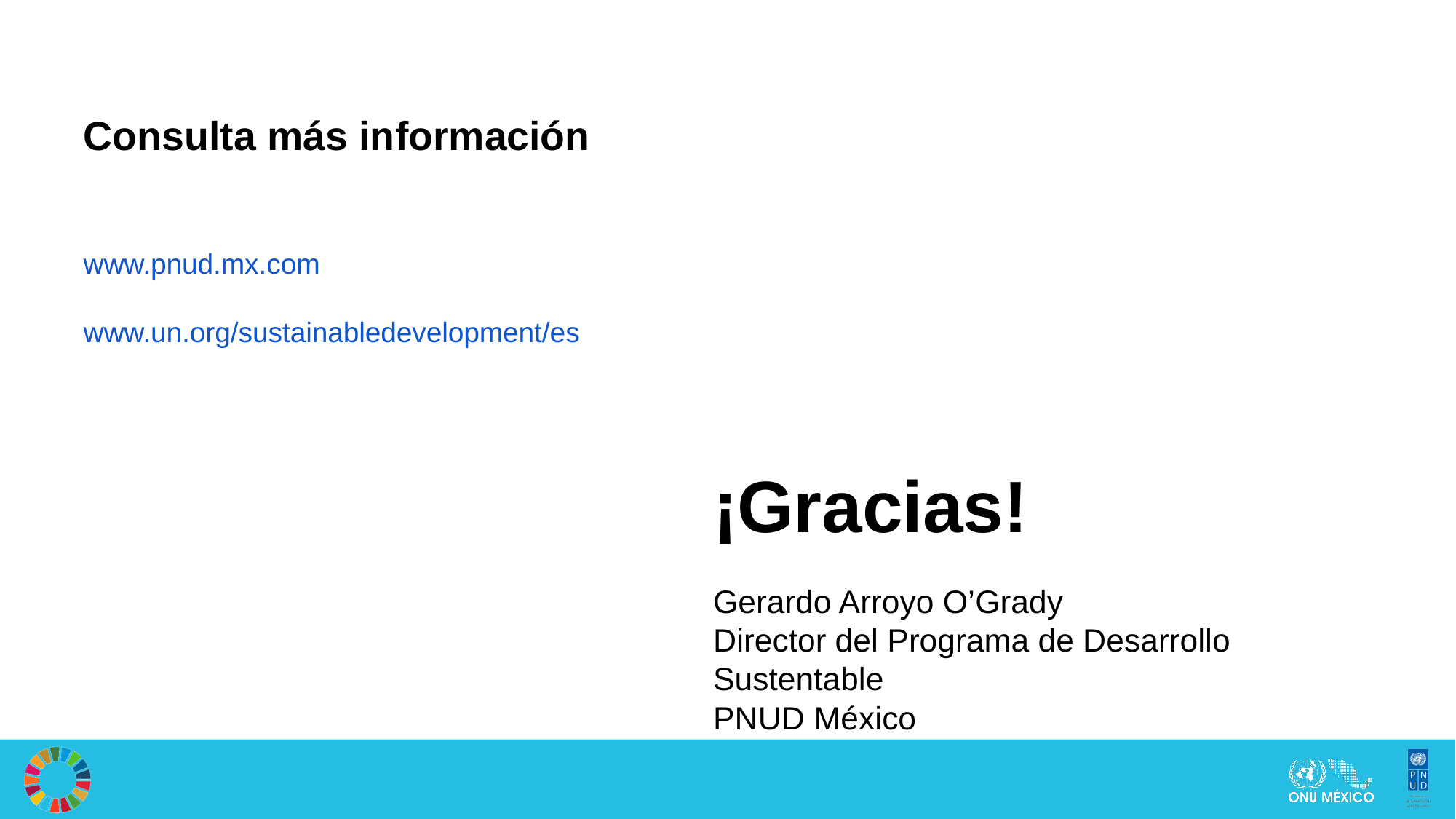

# Consulta más información
www.pnud.mx.com

www.un.org/sustainabledevelopment/es

¡Gracias!

Gerardo Arroyo O’Grady
Director del Programa de Desarrollo Sustentable
PNUD México